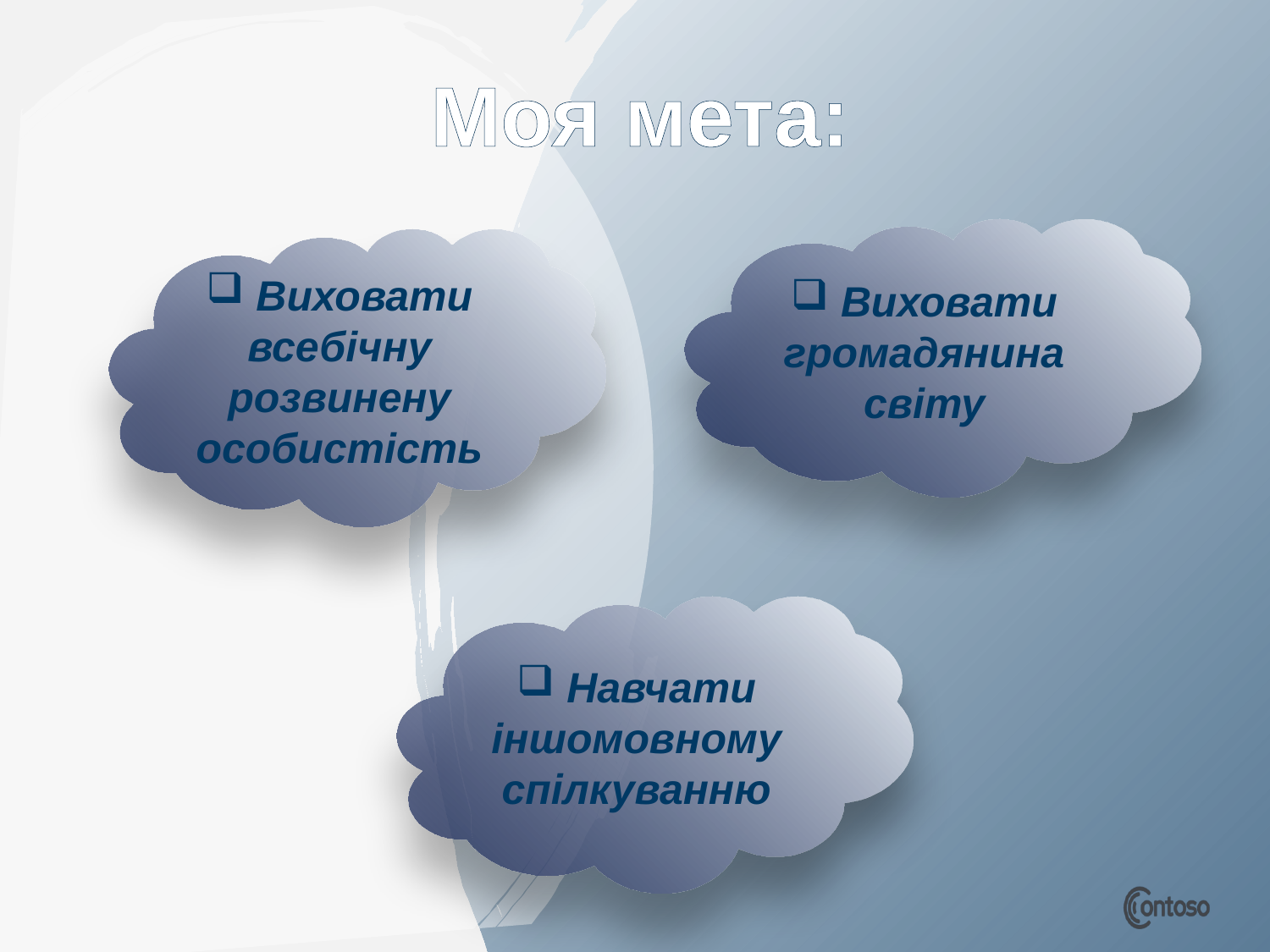

Моя мета:
 Виховати громадянина світу
 Виховати всебічну розвинену особистість
 Навчати іншомовному спілкуванню